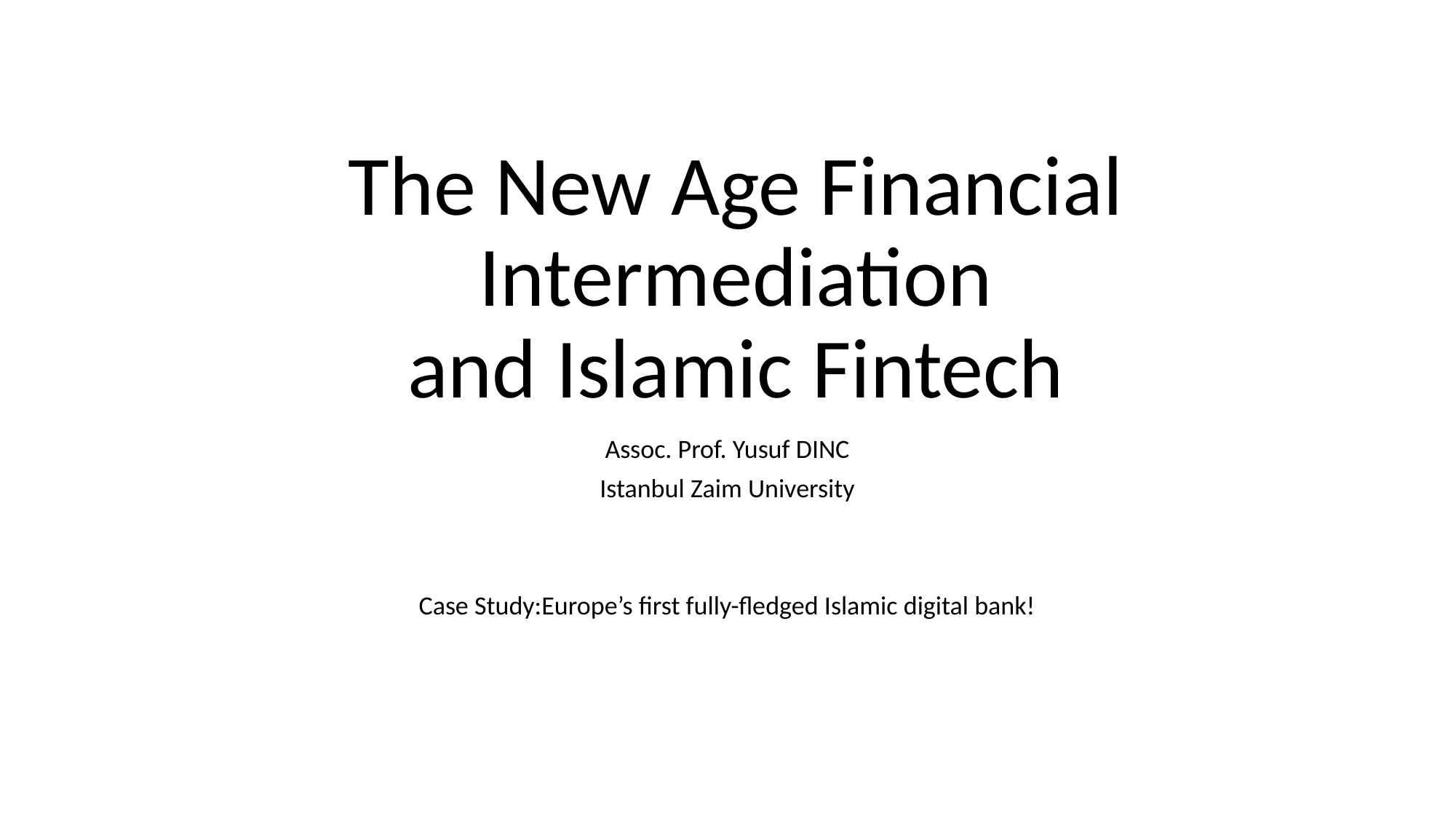

# The New Age Financial Intermediation and Islamic Fintech
Assoc. Prof. Yusuf DINC
Istanbul Zaim University

Case Study:Europe’s first fully-fledged Islamic digital bank!